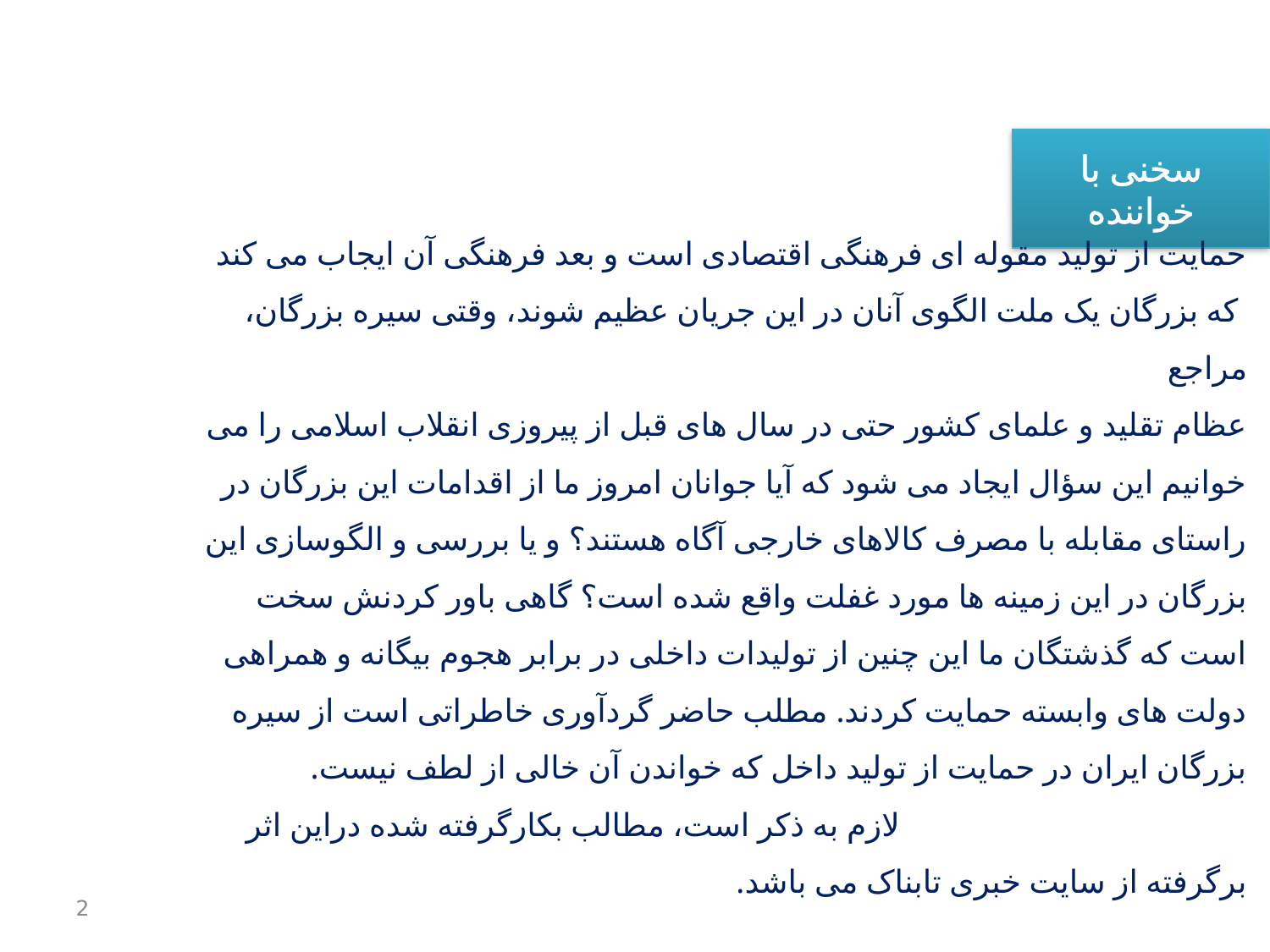

سخنی با خواننده
حمایت از تولید مقوله ای فرهنگی اقتصادی است و بعد فرهنگی آن ایجاب می کند
 که بزرگان یک ملت الگوی آنان در این جریان عظیم شوند، وقتی سیره بزرگان، مراجع
عظام تقلید و علمای کشور حتی در سال های قبل از پیروزی انقلاب اسلامی را می خوانیم این سؤال ایجاد می شود که آیا جوانان امروز ما از اقدامات این بزرگان در راستای مقابله با مصرف کالاهای خارجی آگاه هستند؟ و یا بررسی و الگوسازی این بزرگان در این زمینه ها مورد غفلت واقع شده است؟ گاهی باور کردنش سخت است که گذشتگان ما این چنین از تولیدات داخلی در برابر هجوم بیگانه و همراهی دولت های وابسته حمایت کردند. مطلب حاضر گردآوری خاطراتی است از سیره بزرگان ایران در حمایت از تولید داخل که خواندن آن خالی از لطف نیست.                                                         لازم به ذکر است، مطالب بکارگرفته شده دراین اثر برگرفته از سایت خبری تابناک می باشد.
2